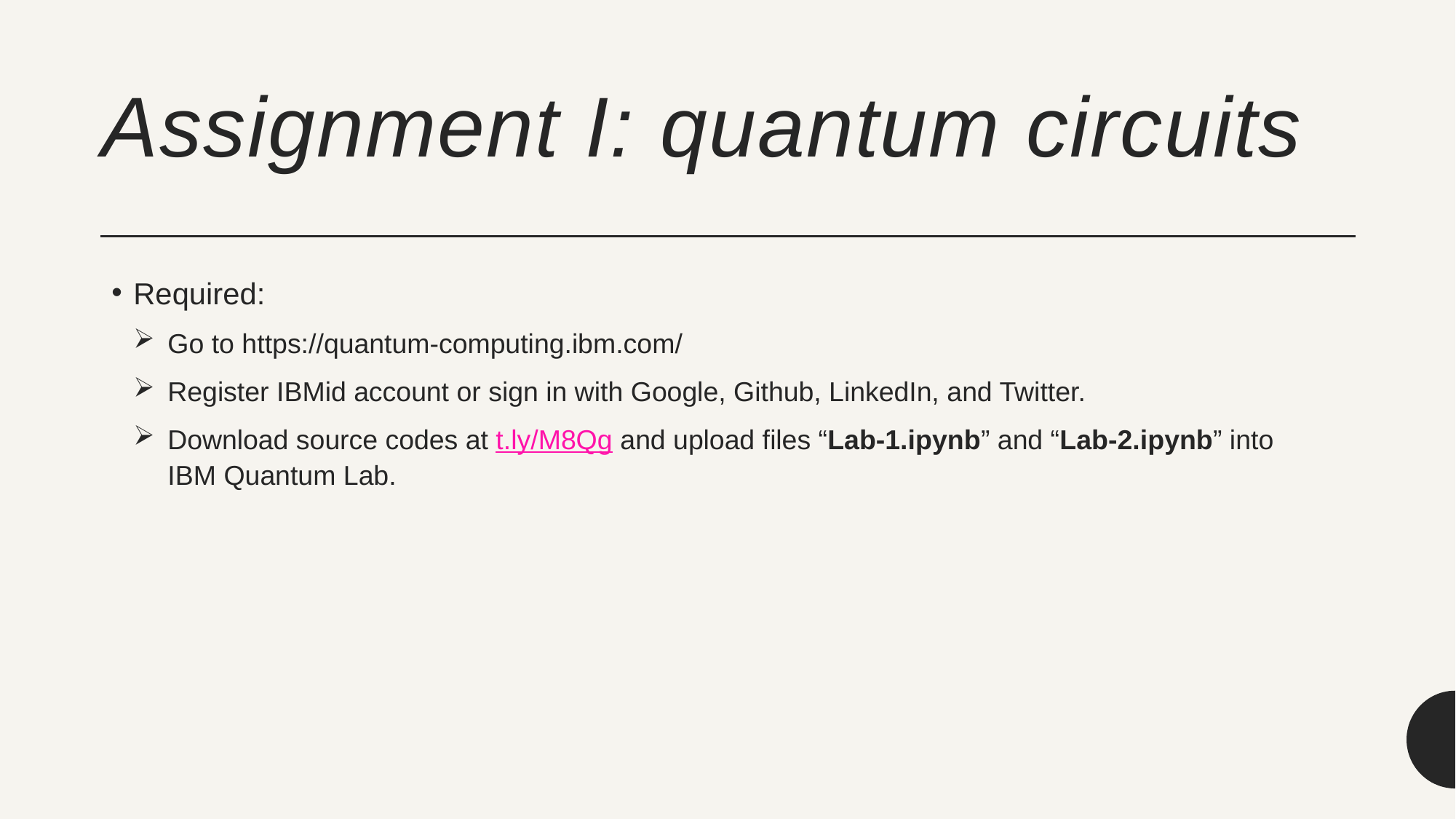

# Assignment I: quantum circuits
Required:
Go to https://quantum-computing.ibm.com/
Register IBMid account or sign in with Google, Github, LinkedIn, and Twitter.
Download source codes at t.ly/M8Qg and upload files “Lab-1.ipynb” and “Lab-2.ipynb” into IBM Quantum Lab.